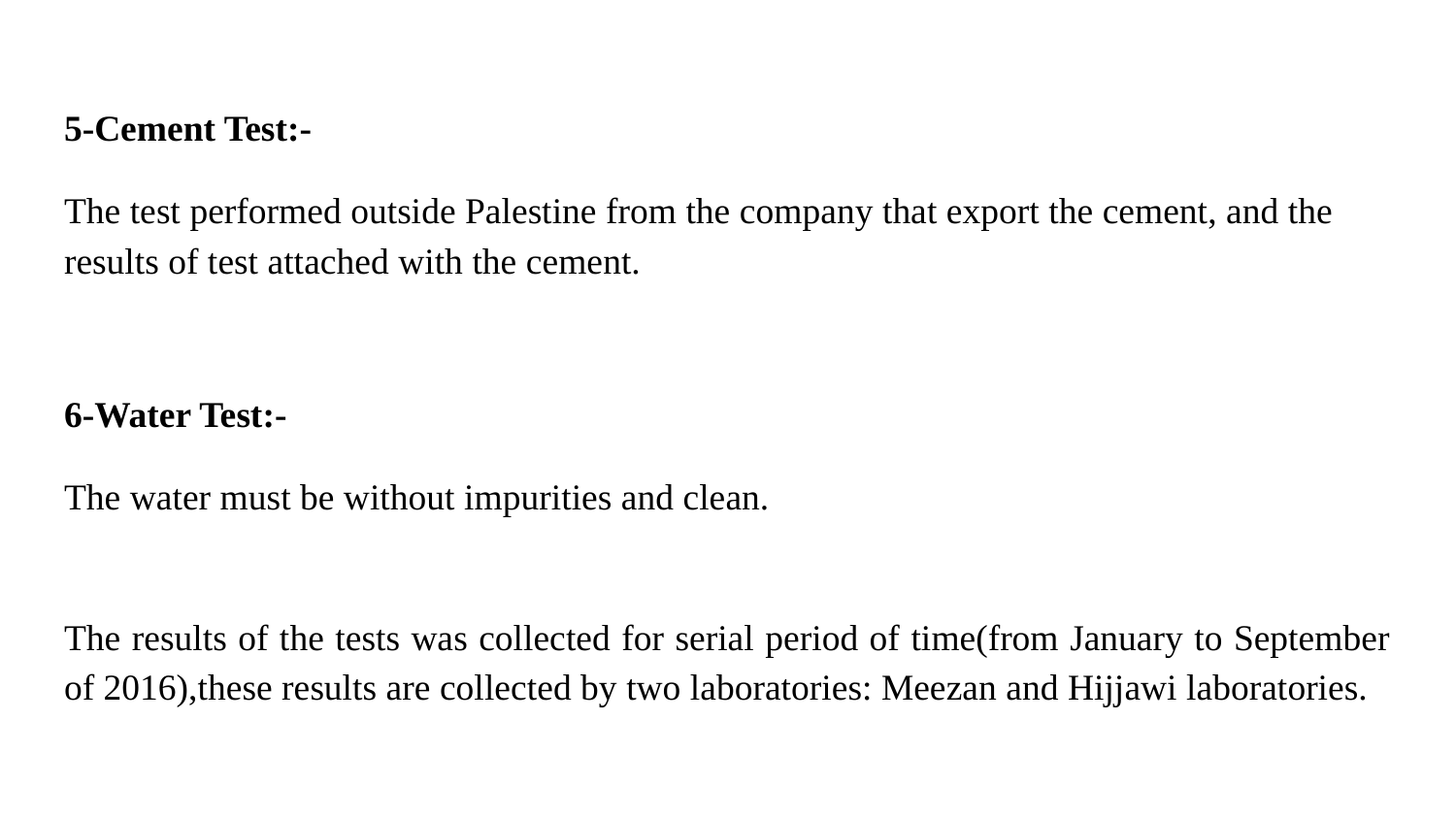

5-Cement Test:-
The test performed outside Palestine from the company that export the cement, and the results of test attached with the cement.

6-Water Test:-
The water must be without impurities and clean.

The results of the tests was collected for serial period of time(from January to September of 2016),these results are collected by two laboratories: Meezan and Hijjawi laboratories.